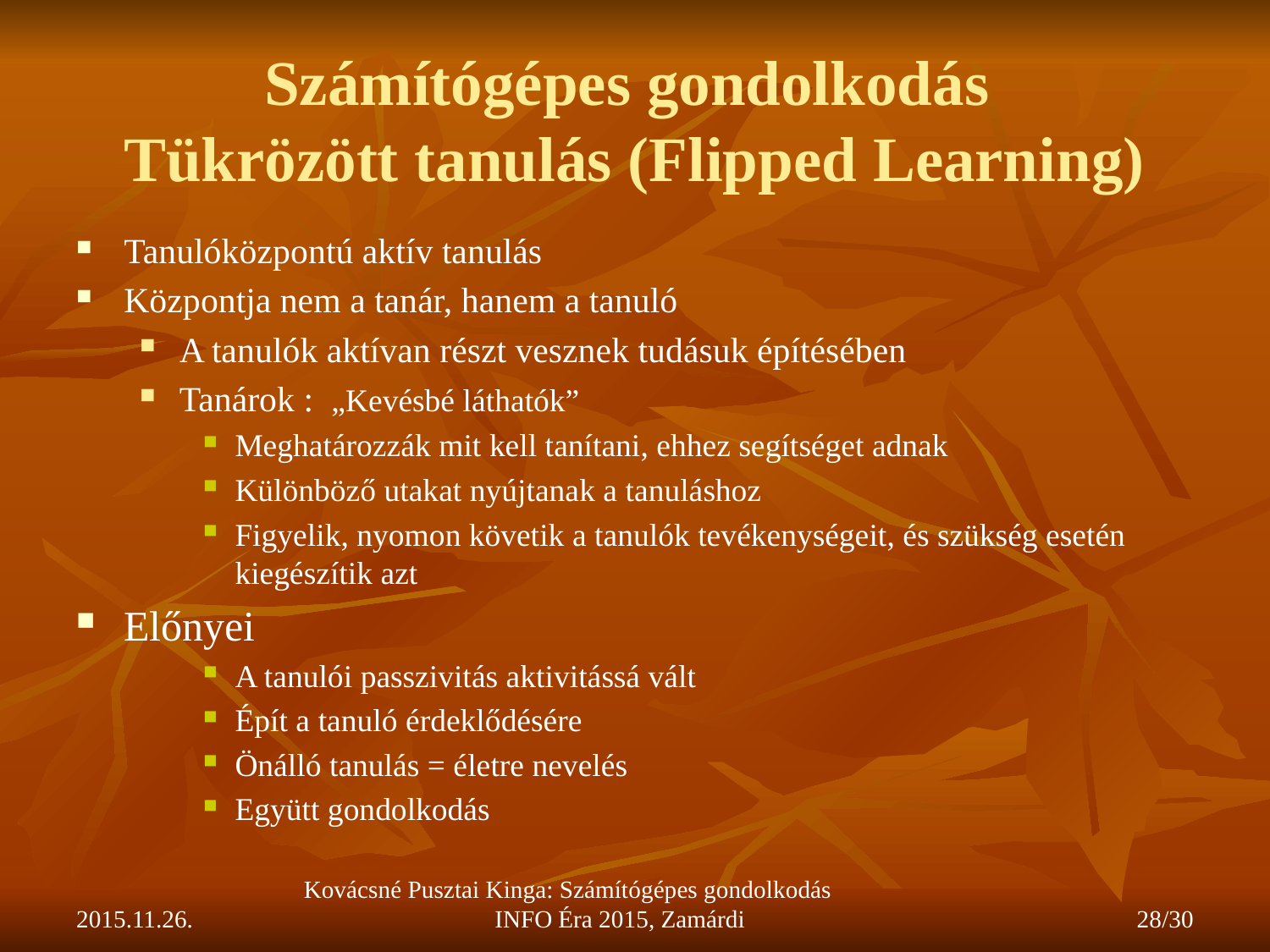

# Számítógépes gondolkodás Tükrözött tanulás (Flipped Learning)
Tanulóközpontú aktív tanulás
Központja nem a tanár, hanem a tanuló
A tanulók aktívan részt vesznek tudásuk építésében
Tanárok :  „Kevésbé láthatók”
Meghatározzák mit kell tanítani, ehhez segítséget adnak
Különböző utakat nyújtanak a tanuláshoz
Figyelik, nyomon követik a tanulók tevékenységeit, és szükség esetén kiegészítik azt
Előnyei
A tanulói passzivitás aktivitássá vált
Épít a tanuló érdeklődésére
Önálló tanulás = életre nevelés
Együtt gondolkodás

2015.11.26.
Kovácsné Pusztai Kinga: Számítógépes gondolkodás                  INFO Éra 2015, Zamárdi

28/30